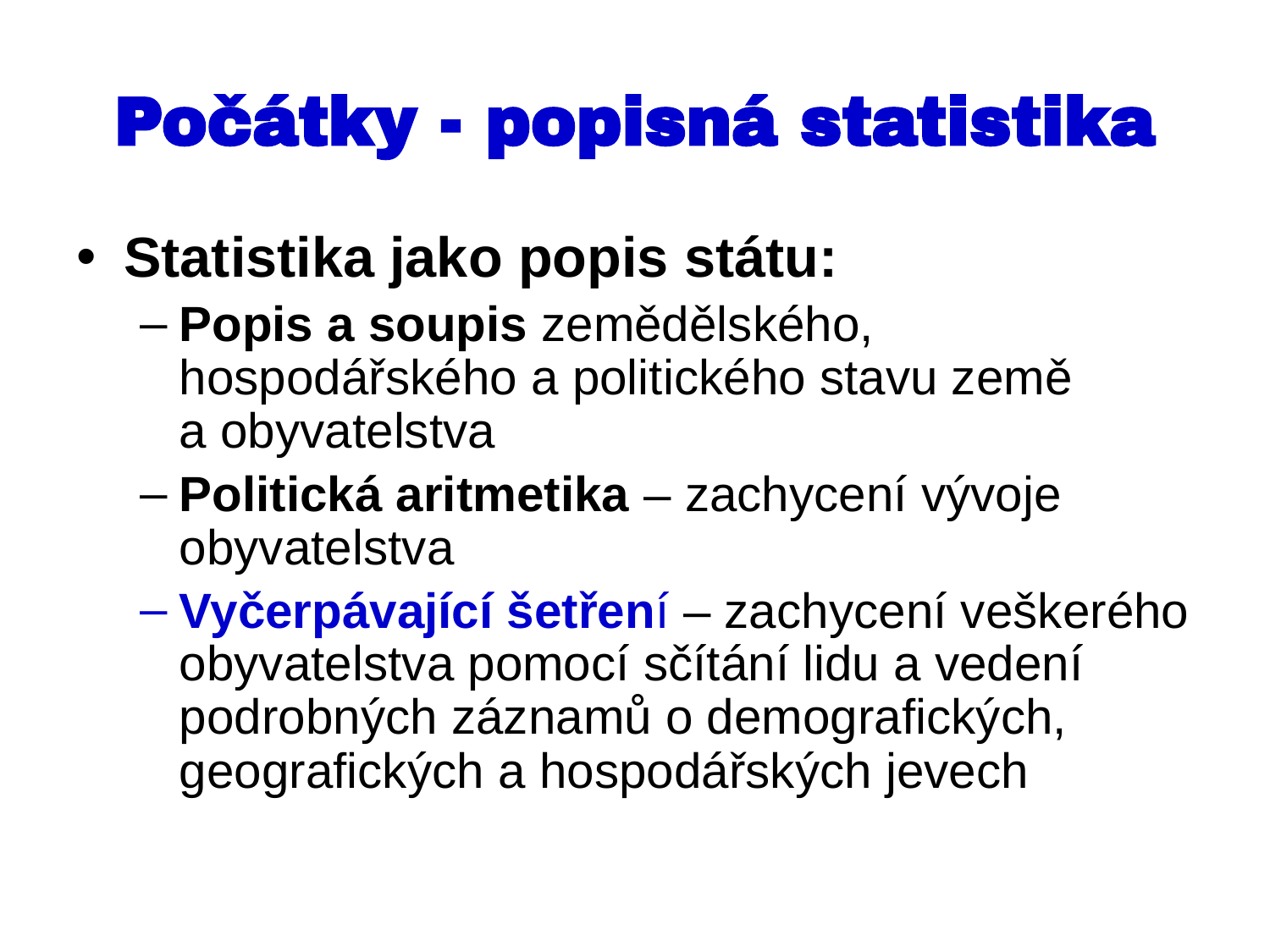

# Počátky - popisná statistika
Statistika jako popis státu:
Popis a soupis zemědělského, hospodářského a politického stavu země a obyvatelstva
Politická aritmetika – zachycení vývoje obyvatelstva
Vyčerpávající šetření – zachycení veškerého obyvatelstva pomocí sčítání lidu a vedení podrobných záznamů o demografických, geografických a hospodářských jevech